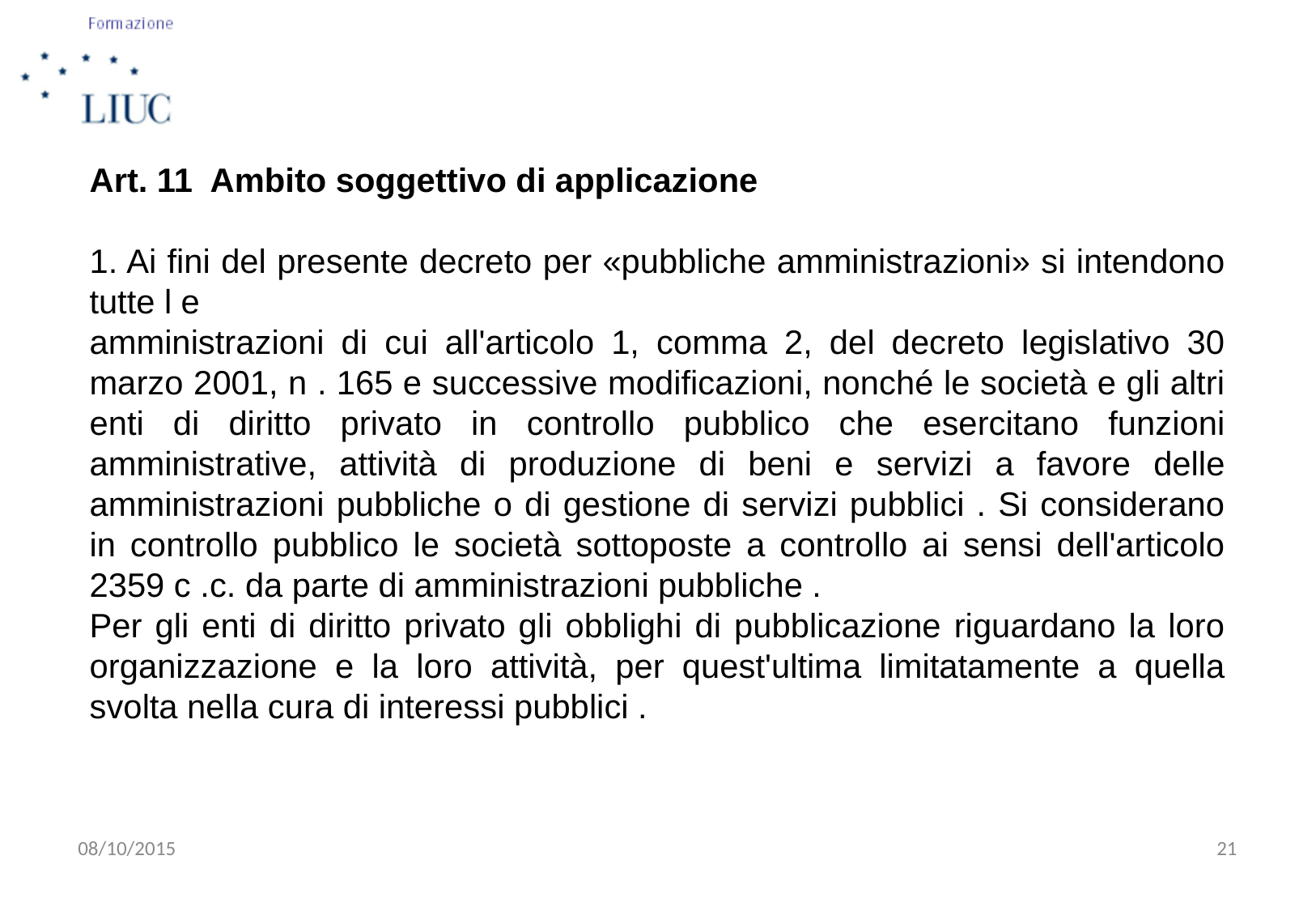

Art. 11  Ambito soggettivo di applicazione

1. Ai fini del presente decreto per «pubbliche amministrazioni» si intendono tutte l e
amministrazioni di cui all'articolo 1, comma 2, del decreto legislativo 30 marzo 2001, n . 165 e successive modificazioni, nonché le società e gli altri enti di diritto privato in controllo pubblico che esercitano funzioni amministrative, attività di produzione di beni e servizi a favore delle amministrazioni pubbliche o di gestione di servizi pubblici . Si considerano in controllo pubblico le società sottoposte a controllo ai sensi dell'articolo 2359 c .c. da parte di amministrazioni pubbliche .
Per gli enti di diritto privato gli obblighi di pubblicazione riguardano la loro organizzazione e la loro attività, per quest'ultima limitatamente a quella svolta nella cura di interessi pubblici .

08/10/2015
21